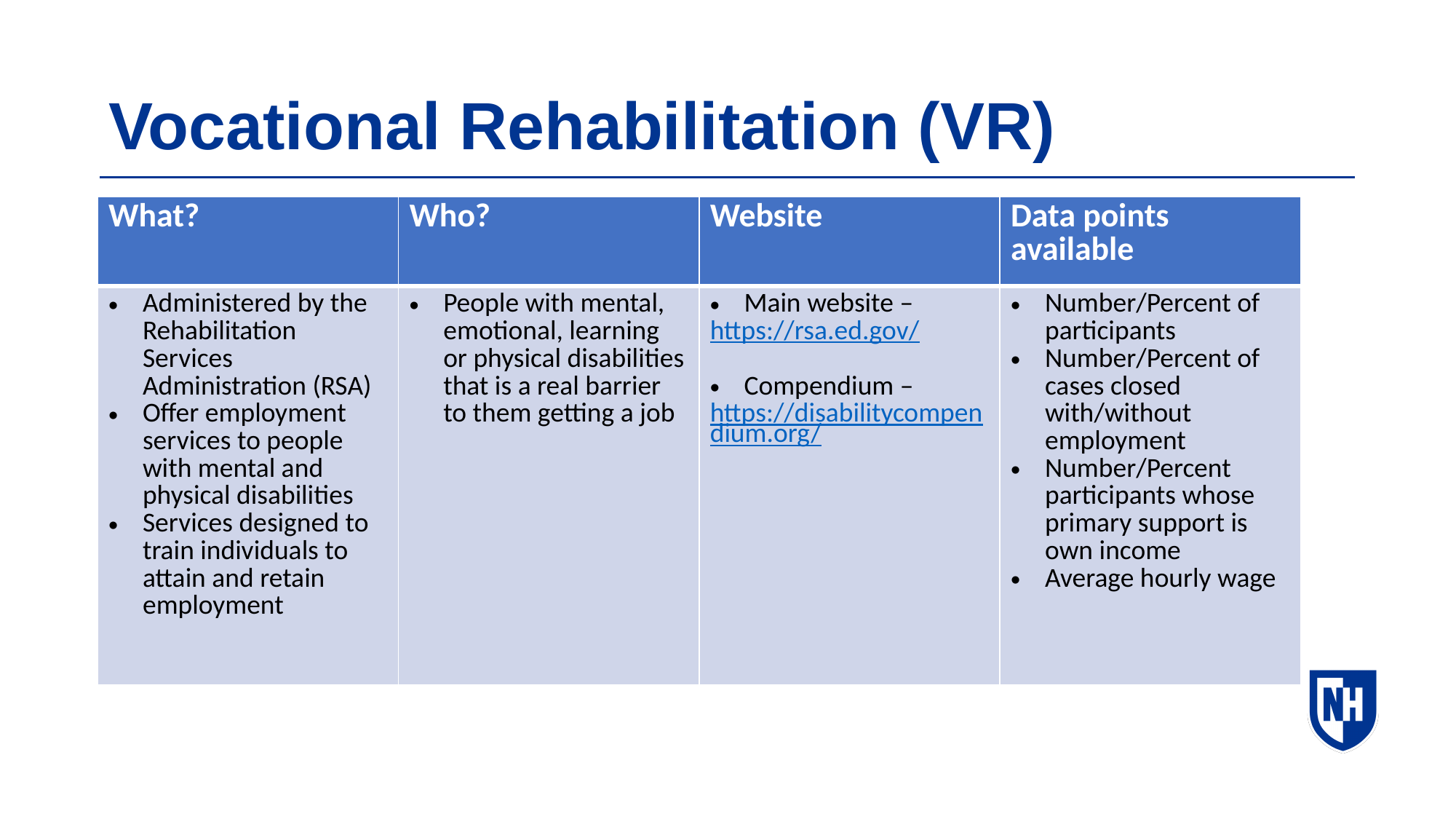

Vocational Rehabilitation (VR)
| What? | Who? | Website | Data points available |
| --- | --- | --- | --- |
| Administered by the Rehabilitation Services Administration (RSA) Offer employment services to people with mental and physical disabilities Services designed to train individuals to attain and retain employment | People with mental, emotional, learning or physical disabilities that is a real barrier to them getting a job | Main website – https://rsa.ed.gov/ Compendium – https://disabilitycompendium.org/ | Number/Percent of participants Number/Percent of cases closed with/without employment Number/Percent participants whose primary support is own income Average hourly wage |